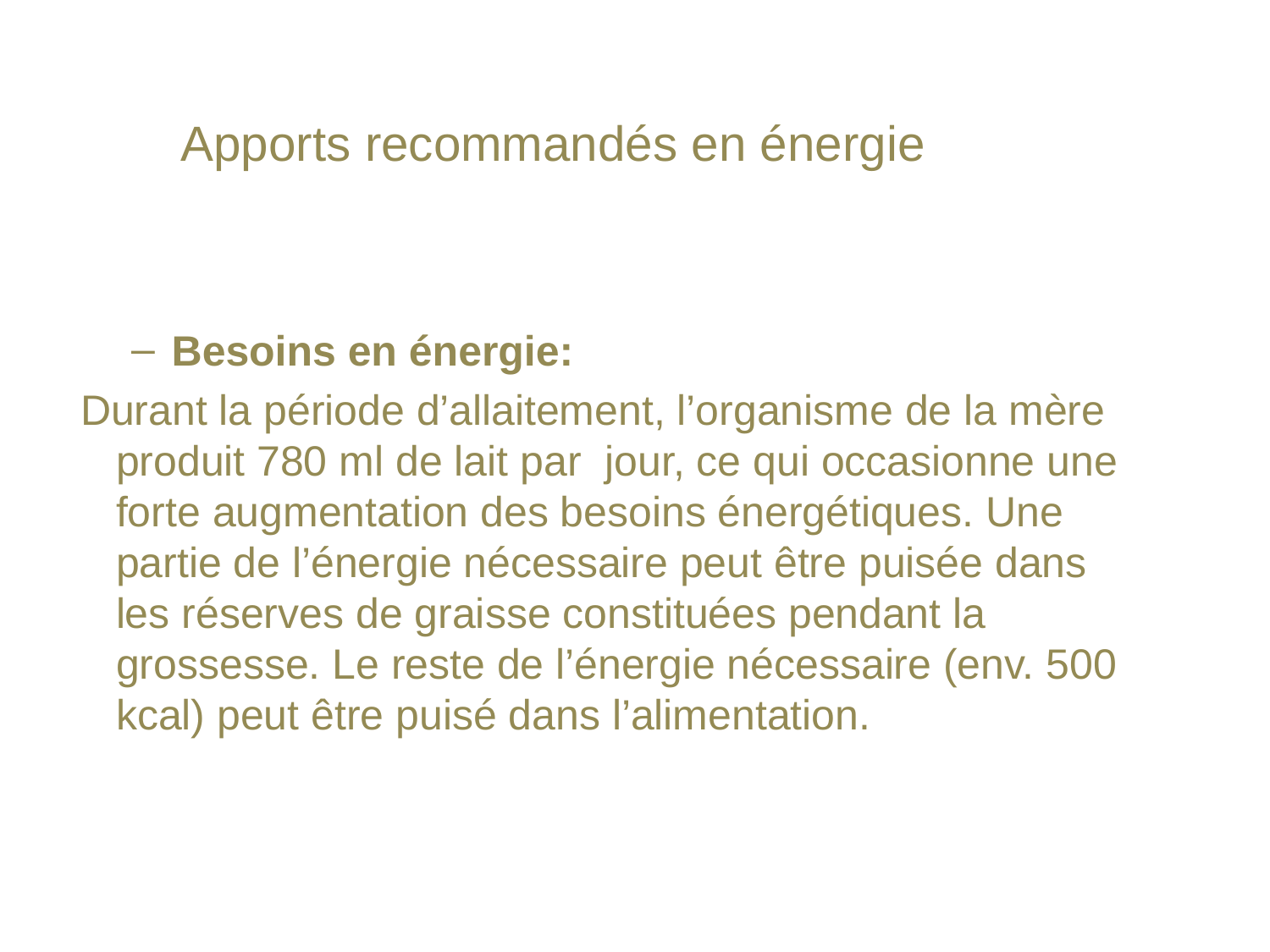

Apports recommandés en énergie
Besoins en énergie:
 Durant la période d’allaitement, l’organisme de la mère produit 780 ml de lait par  jour, ce qui occasionne une forte augmentation des besoins énergétiques. Une partie de l’énergie nécessaire peut être puisée dans les réserves de graisse constituées pendant la grossesse. Le reste de l’énergie nécessaire (env. 500 kcal) peut être puisé dans l’alimentation.